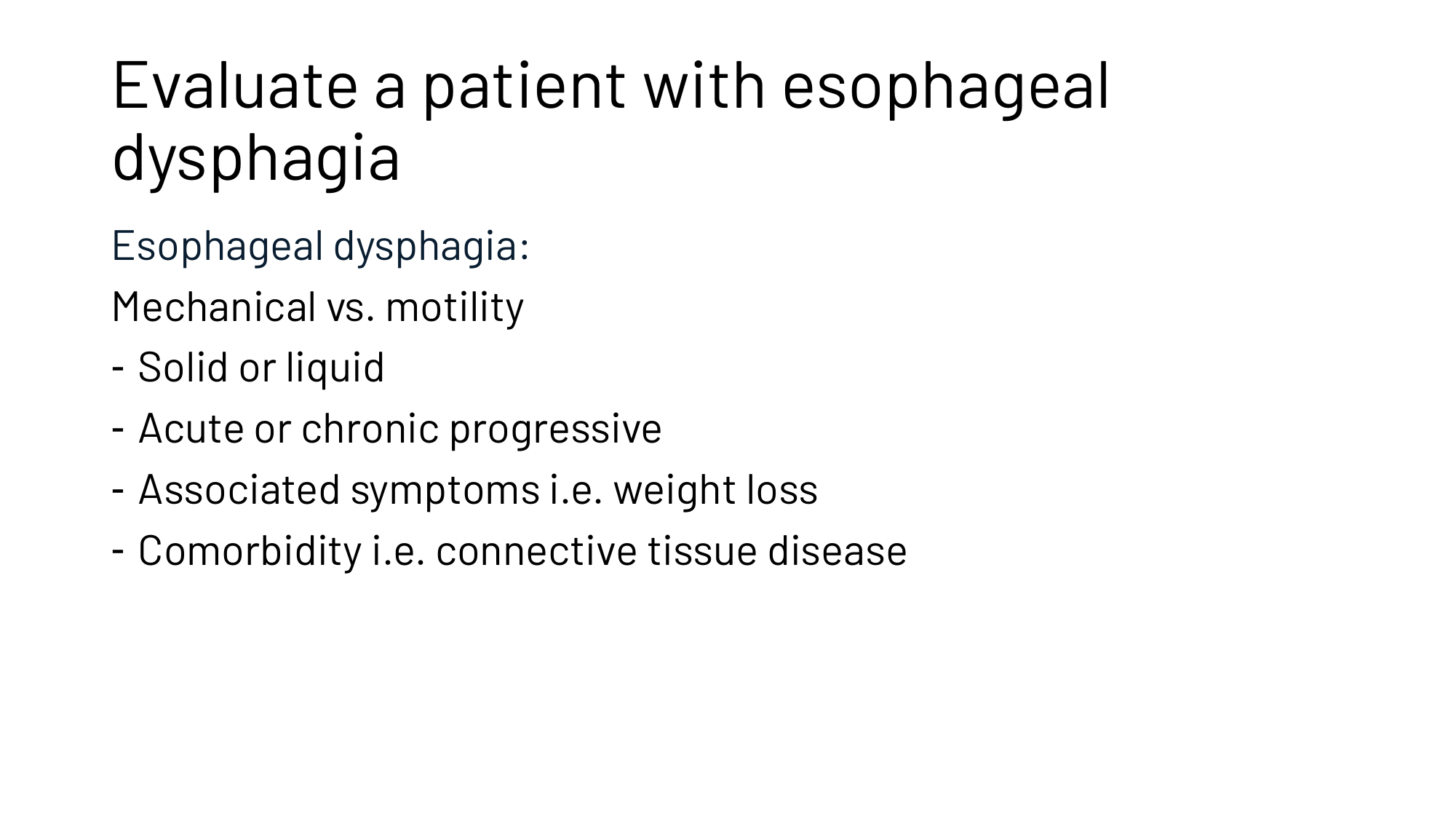

# Evaluate a patient with esophageal dysphagia
Esophageal dysphagia:
Mechanical vs. motility
Solid or liquid
Acute or chronic progressive
Associated symptoms i.e. weight loss
Comorbidity i.e. connective tissue disease